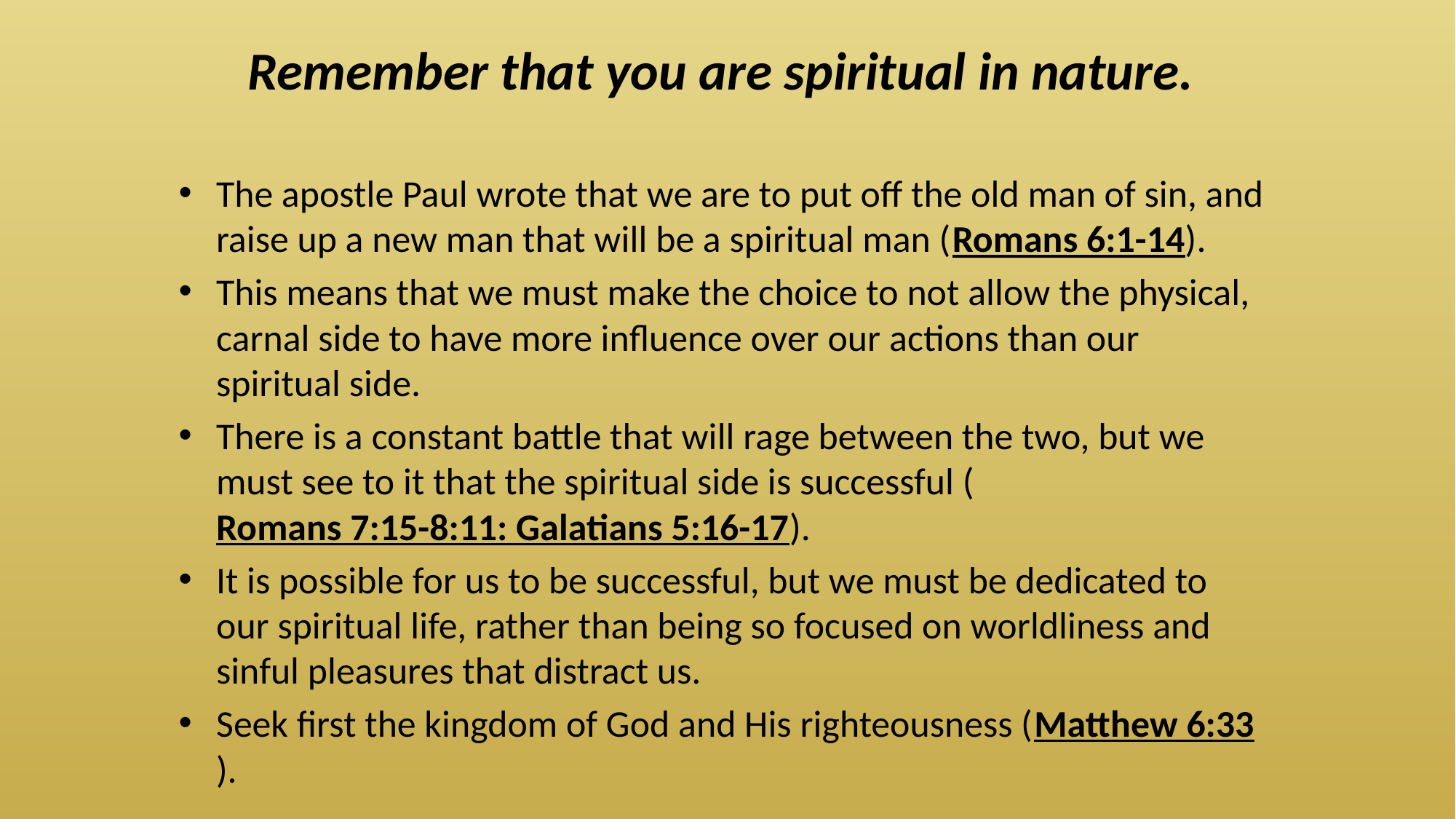

# Remember that you are spiritual in nature.
The apostle Paul wrote that we are to put off the old man of sin, and raise up a new man that will be a spiritual man (Romans 6:1-14).
This means that we must make the choice to not allow the physical, carnal side to have more influence over our actions than our spiritual side.
There is a constant battle that will rage between the two, but we must see to it that the spiritual side is successful (Romans 7:15-8:11: Galatians 5:16-17).
It is possible for us to be successful, but we must be dedicated to our spiritual life, rather than being so focused on worldliness and sinful pleasures that distract us.
Seek first the kingdom of God and His righteousness (Matthew 6:33).